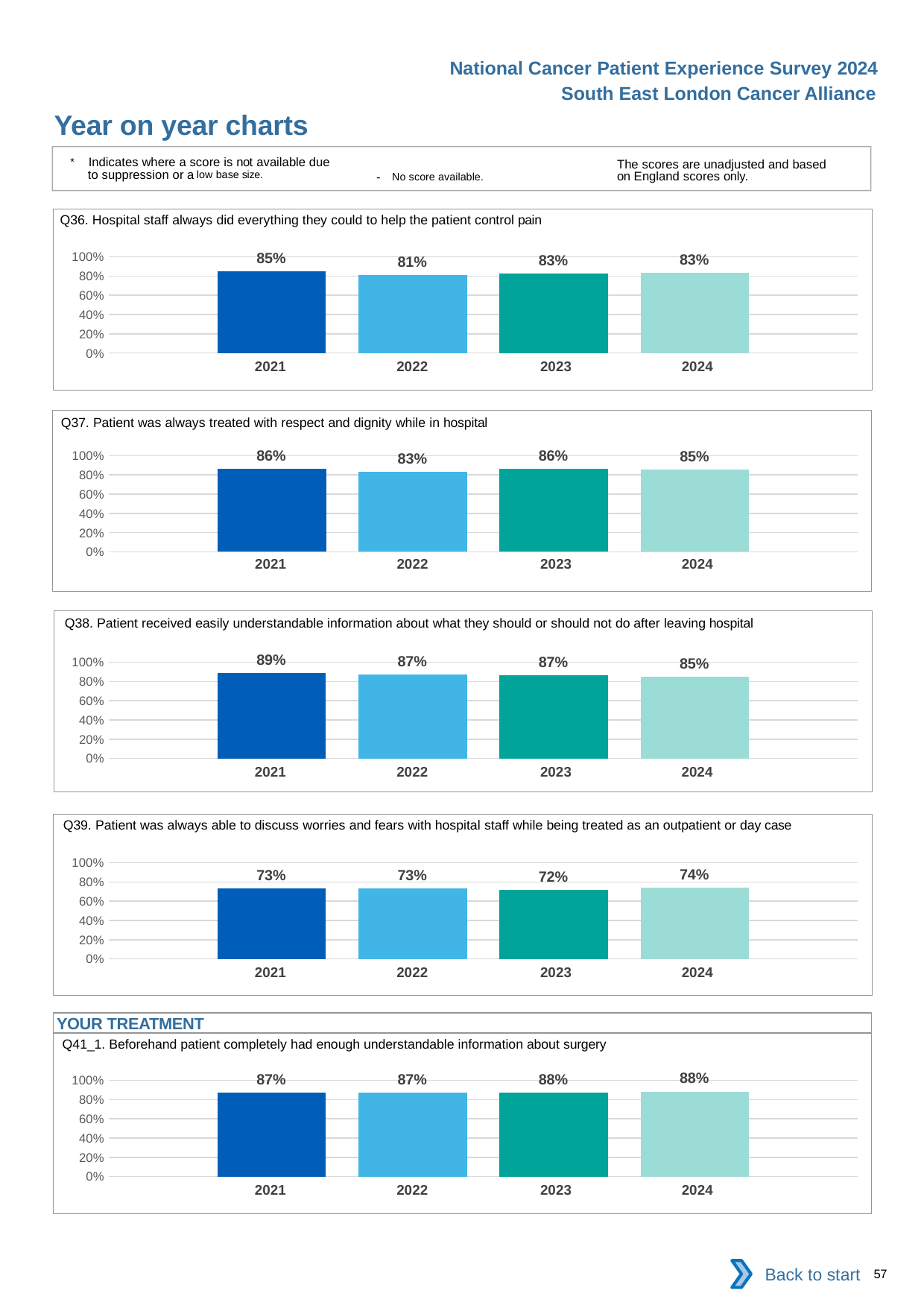

National Cancer Patient Experience Survey 2024
South East London Cancer Alliance
Year on year charts

*  Indicates where a score is not available due to suppression or a low base size.
The scores are unadjusted and based on England scores only.
- No score available.
Q36. Hospital staff always did everything they could to help the patient control pain

### Chart

| Category | 2021 | 2022 | 2023 | 2024 |
|---|---|---|---|---|
| Category 1 | 0.8514151 | 0.8074534 | 0.8289963 | 0.8345196 |
| 2021 | 2022 | 2023 | 2024 |
| --- | --- | --- | --- |
Q37. Patient was always treated with respect and dignity while in hospital

### Chart

| Category | 2021 | 2022 | 2023 | 2024 |
|---|---|---|---|---|
| Category 1 | 0.8629032 | 0.8309353 | 0.8616852 | 0.8544 |
| 2021 | 2022 | 2023 | 2024 |
| --- | --- | --- | --- |
Q38. Patient received easily understandable information about what they should or should not do after leaving hospital

### Chart

| Category | 2021 | 2022 | 2023 | 2024 |
|---|---|---|---|---|
| Category 1 | 0.8851775 | 0.8740741 | 0.8677686 | 0.8509934 |
| 2021 | 2022 | 2023 | 2024 |
| --- | --- | --- | --- |
Q39. Patient was always able to discuss worries and fears with hospital staff while being treated as an outpatient or day case

### Chart

| Category | 2021 | 2022 | 2023 | 2024 |
|---|---|---|---|---|
| Category 1 | 0.7332667 | 0.730801 | 0.7201908 | 0.743039 |
| 2021 | 2022 | 2023 | 2024 |
| --- | --- | --- | --- |
YOUR TREATMENT
Q41_1. Beforehand patient completely had enough understandable information about surgery

### Chart

| Category | 2021 | 2022 | 2023 | 2024 |
|---|---|---|---|---|
| Category 1 | 0.8724832 | 0.8732394 | 0.8768606 | 0.883812 |
| 2021 | 2022 | 2023 | 2024 |
| --- | --- | --- | --- |
Back to start

57